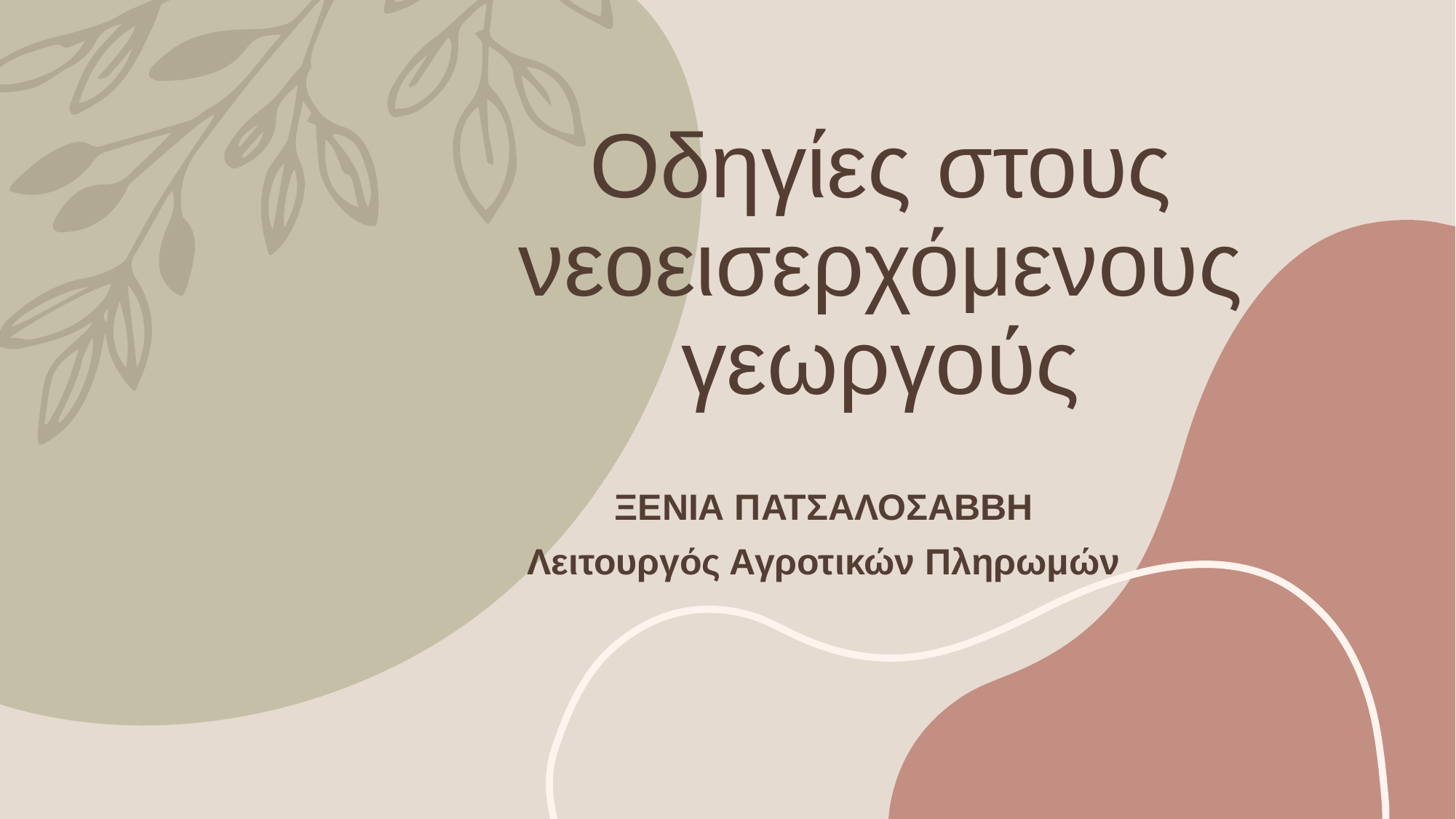

# Οδηγίες στους νεοεισερχόμενους γεωργούς
ΞΕΝΙΑ ΠΑΤΣΑΛΟΣΑΒΒΗ
Λειτουργός Αγροτικών Πληρωμών